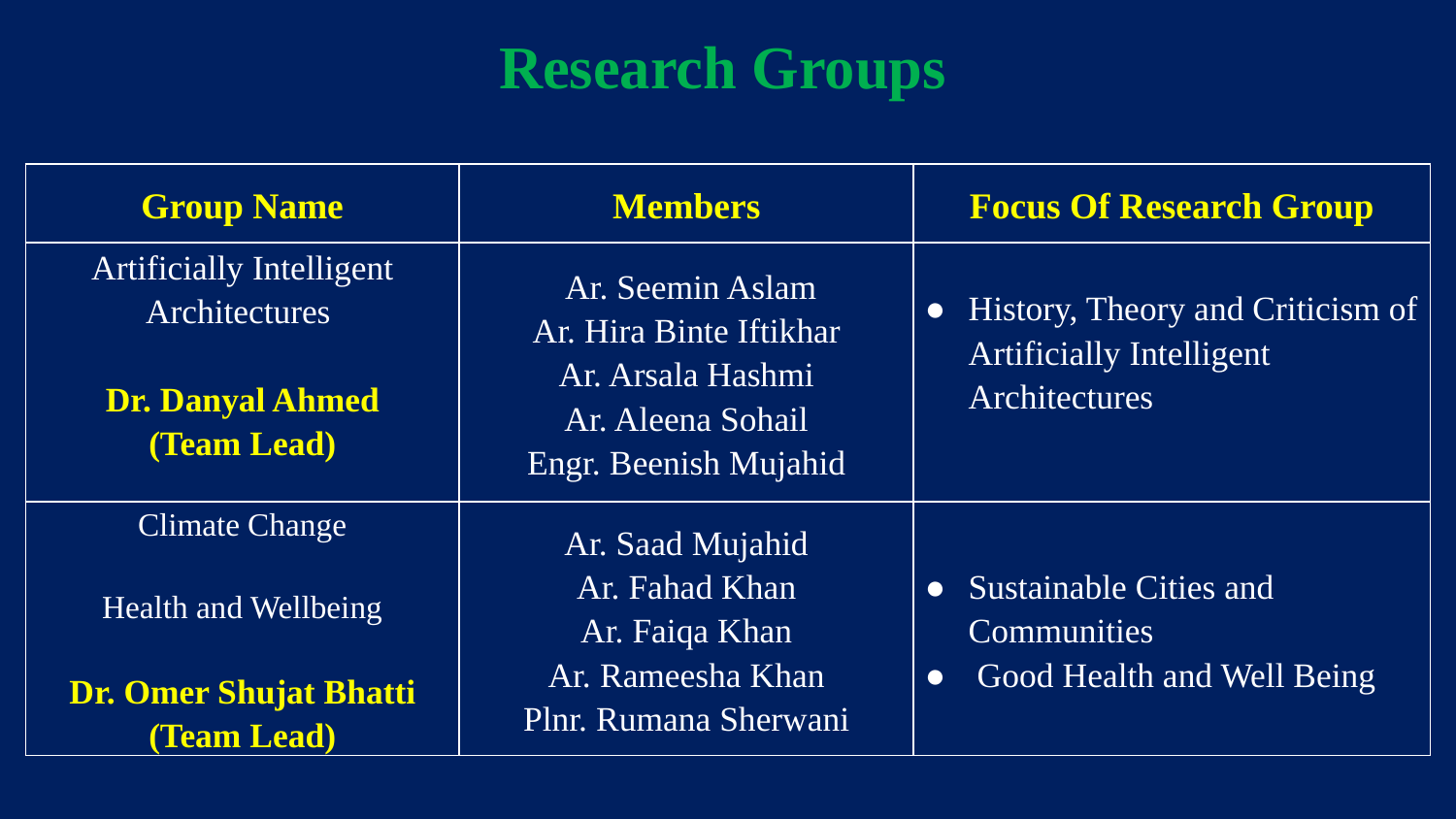

Research Groups
| Group Name | Members | Focus Of Research Group |
| --- | --- | --- |
| Artificially Intelligent Architectures Dr. Danyal Ahmed (Team Lead) | Ar. Seemin Aslam Ar. Hira Binte Iftikhar Ar. Arsala Hashmi Ar. Aleena Sohail Engr. Beenish Mujahid | History, Theory and Criticism of Artificially Intelligent Architectures |
| Climate Change Health and Wellbeing Dr. Omer Shujat Bhatti (Team Lead) | Ar. Saad Mujahid Ar. Fahad Khan Ar. Faiqa Khan Ar. Rameesha Khan Plnr. Rumana Sherwani | Sustainable Cities and Communities Good Health and Well Being |